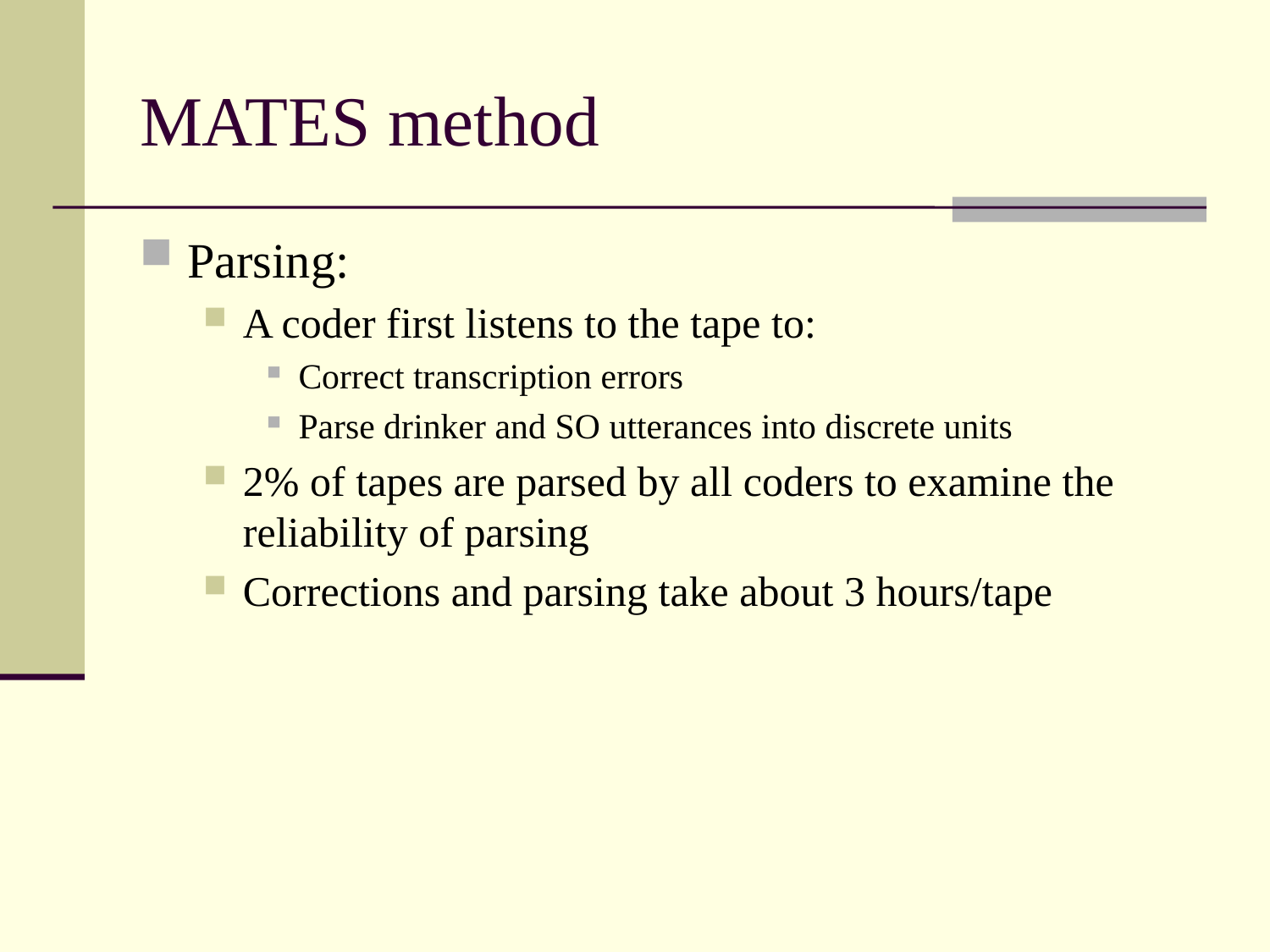

# MATES method
Parsing:
A coder first listens to the tape to:
Correct transcription errors
Parse drinker and SO utterances into discrete units
2% of tapes are parsed by all coders to examine the reliability of parsing
Corrections and parsing take about 3 hours/tape